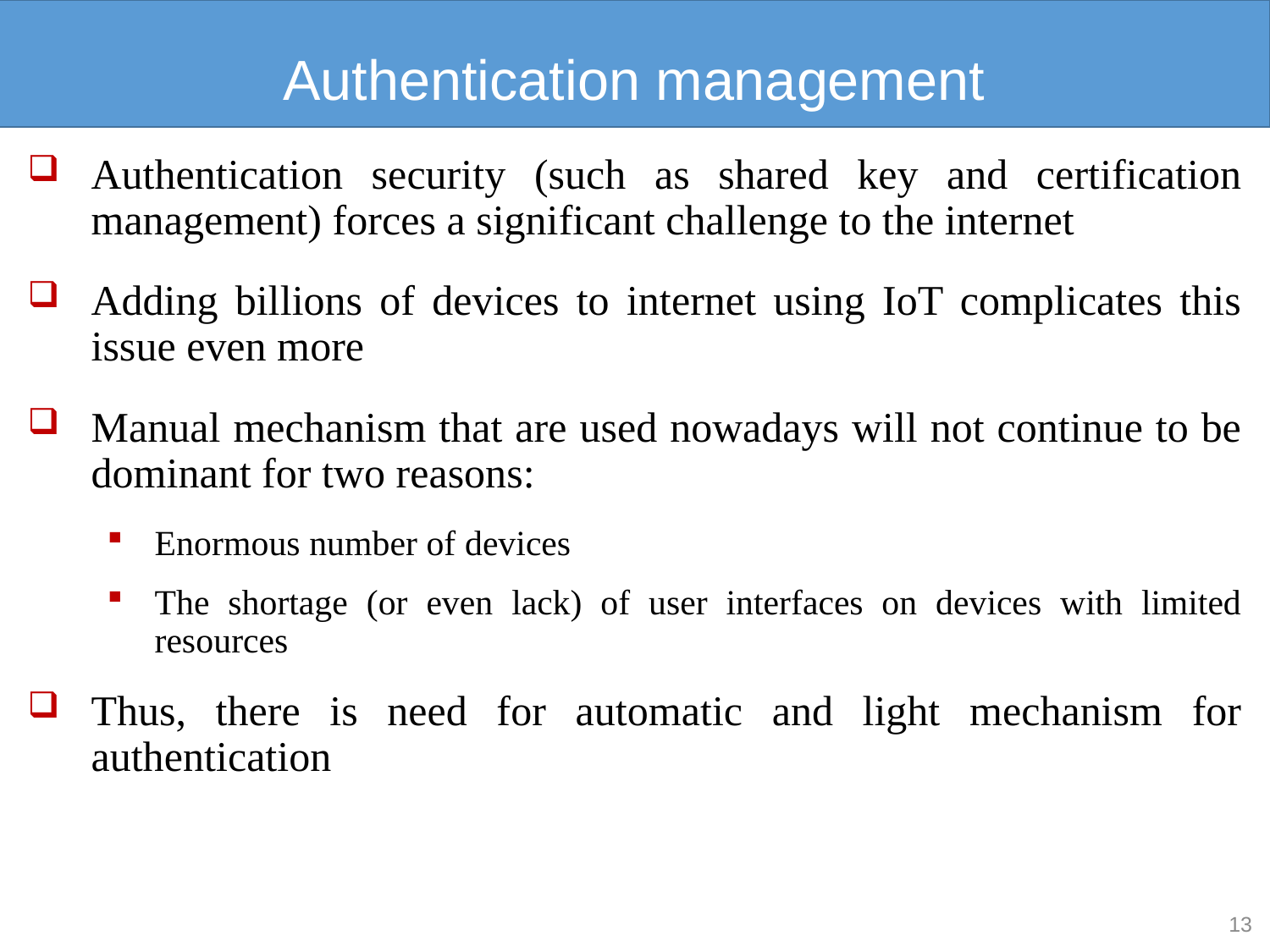

Authentication management
Authentication security (such as shared key and certification management) forces a significant challenge to the internet
Adding billions of devices to internet using IoT complicates this issue even more
Manual mechanism that are used nowadays will not continue to be dominant for two reasons:
Enormous number of devices
The shortage (or even lack) of user interfaces on devices with limited resources
Thus, there is need for automatic and light mechanism for authentication
13